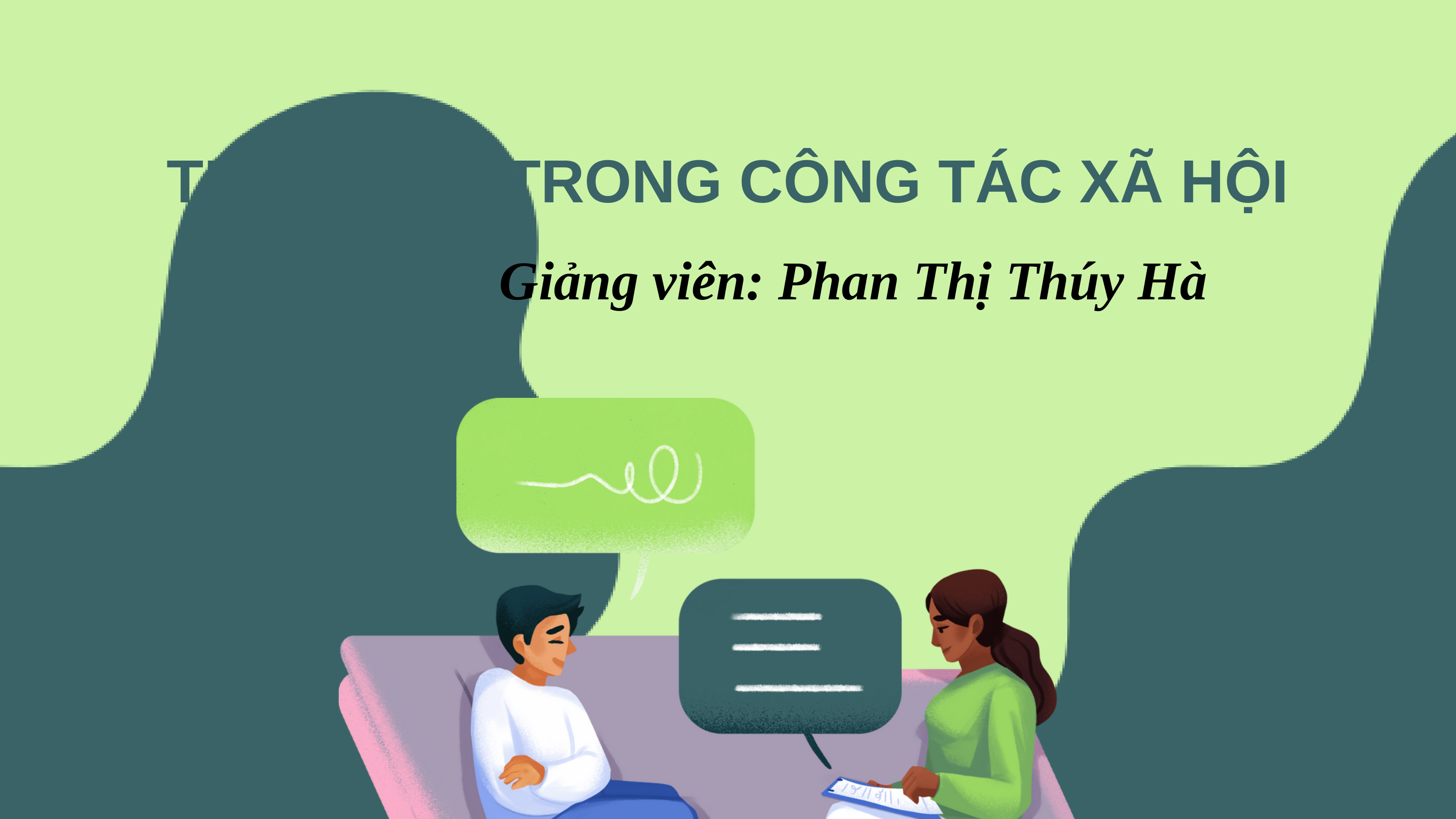

THAM VẤN TRONG CÔNG TÁC XÃ HỘI
Giảng viên: Phan Thị Thúy Hà